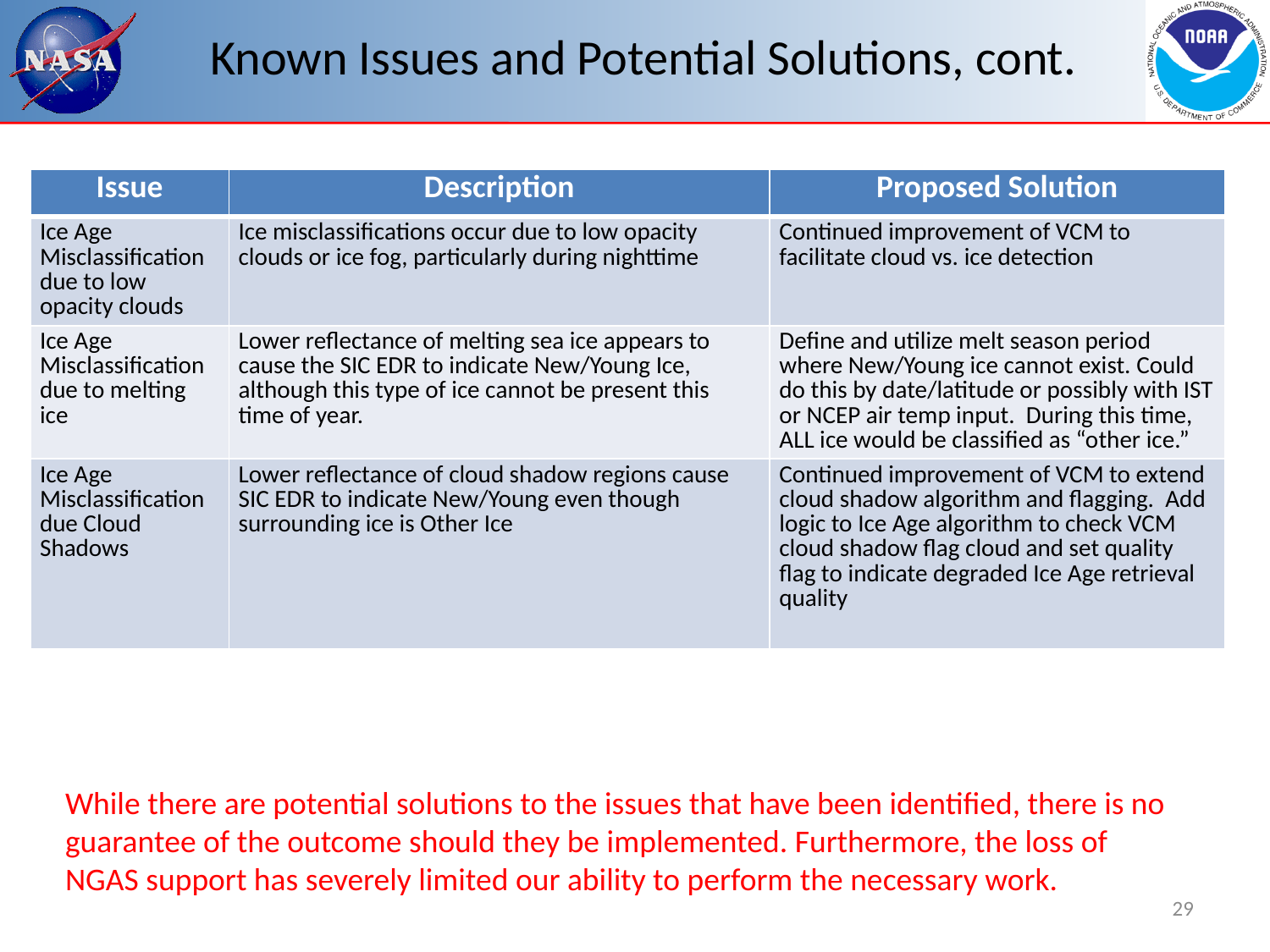

Known Issues and Potential Solutions, cont.
| Issue | Description | Proposed Solution |
| --- | --- | --- |
| Ice Age Misclassification due to low opacity clouds | Ice misclassifications occur due to low opacity clouds or ice fog, particularly during nighttime | Continued improvement of VCM to facilitate cloud vs. ice detection |
| Ice Age Misclassification due to melting ice | Lower reflectance of melting sea ice appears to cause the SIC EDR to indicate New/Young Ice, although this type of ice cannot be present this time of year. | Define and utilize melt season period where New/Young ice cannot exist. Could do this by date/latitude or possibly with IST or NCEP air temp input. During this time, ALL ice would be classified as “other ice.” |
| Ice Age Misclassification due Cloud Shadows | Lower reflectance of cloud shadow regions cause SIC EDR to indicate New/Young even though surrounding ice is Other Ice | Continued improvement of VCM to extend cloud shadow algorithm and flagging. Add logic to Ice Age algorithm to check VCM cloud shadow flag cloud and set quality flag to indicate degraded Ice Age retrieval quality |
While there are potential solutions to the issues that have been identified, there is no guarantee of the outcome should they be implemented. Furthermore, the loss of NGAS support has severely limited our ability to perform the necessary work.
29